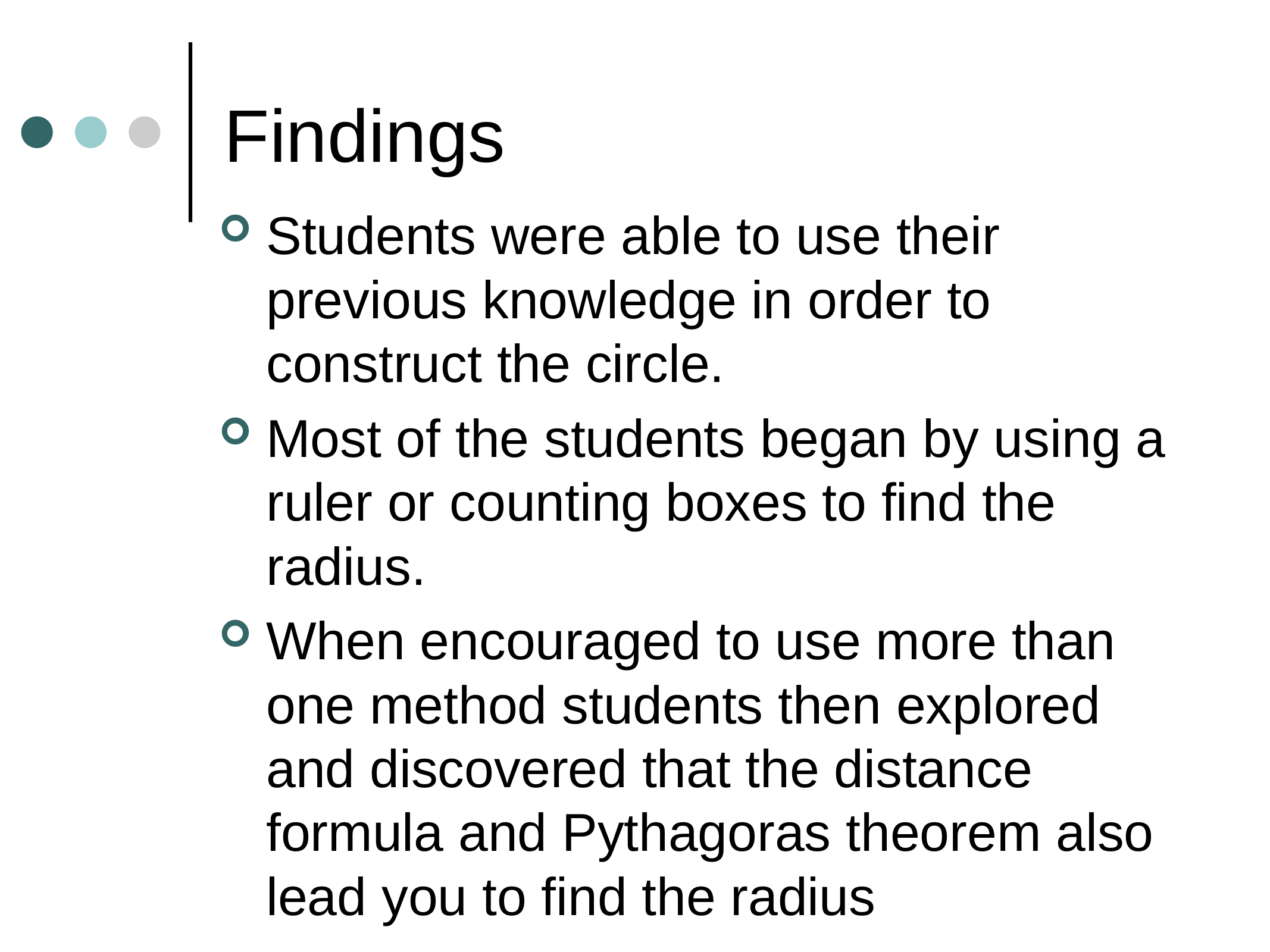

# Findings
Students were able to use their previous knowledge in order to construct the circle.
Most of the students began by using a ruler or counting boxes to find the radius.
When encouraged to use more than one method students then explored and discovered that the distance formula and Pythagoras theorem also lead you to find the radius